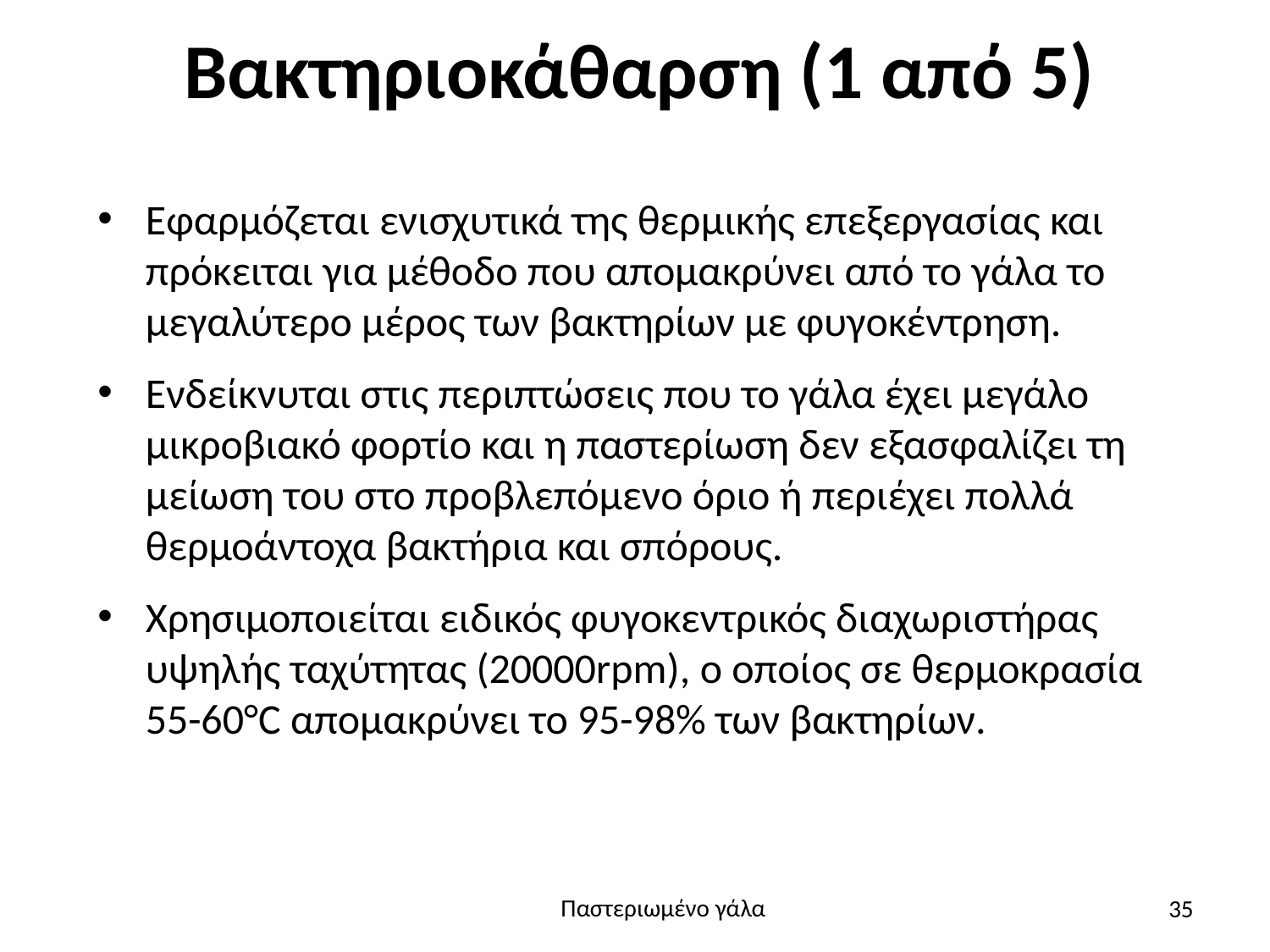

# Βακτηριοκάθαρση (1 από 5)
Εφαρμόζεται ενισχυτικά της θερμικής επεξεργασίας και πρόκειται για μέθοδο που απομακρύνει από το γάλα το μεγαλύτερο μέρος των βακτηρίων με φυγοκέντρηση.
Ενδείκνυται στις περιπτώσεις που το γάλα έχει μεγάλο μικροβιακό φορτίο και η παστερίωση δεν εξασφαλίζει τη μείωση του στο προβλεπόμενο όριο ή περιέχει πολλά θερμοάντοχα βακτήρια και σπόρους.
Χρησιμοποιείται ειδικός φυγοκεντρικός διαχωριστήρας υψηλής ταχύτητας (20000rpm), ο οποίος σε θερμοκρασία 55-60°C απομακρύνει το 95-98% των βακτηρίων.
35
Παστεριωμένο γάλα